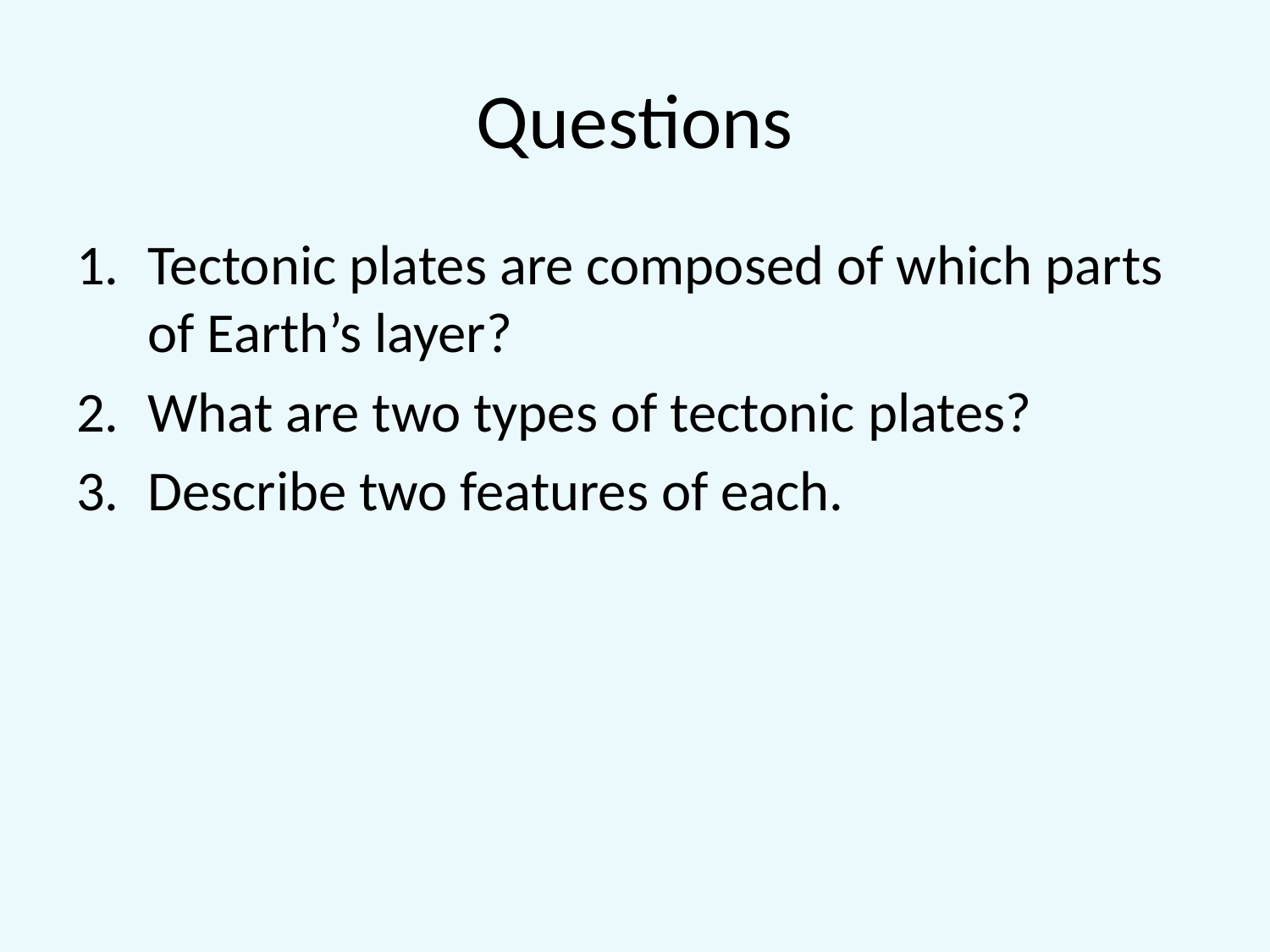

# Questions
Tectonic plates are composed of which parts of Earth’s layer?
What are two types of tectonic plates?
Describe two features of each.